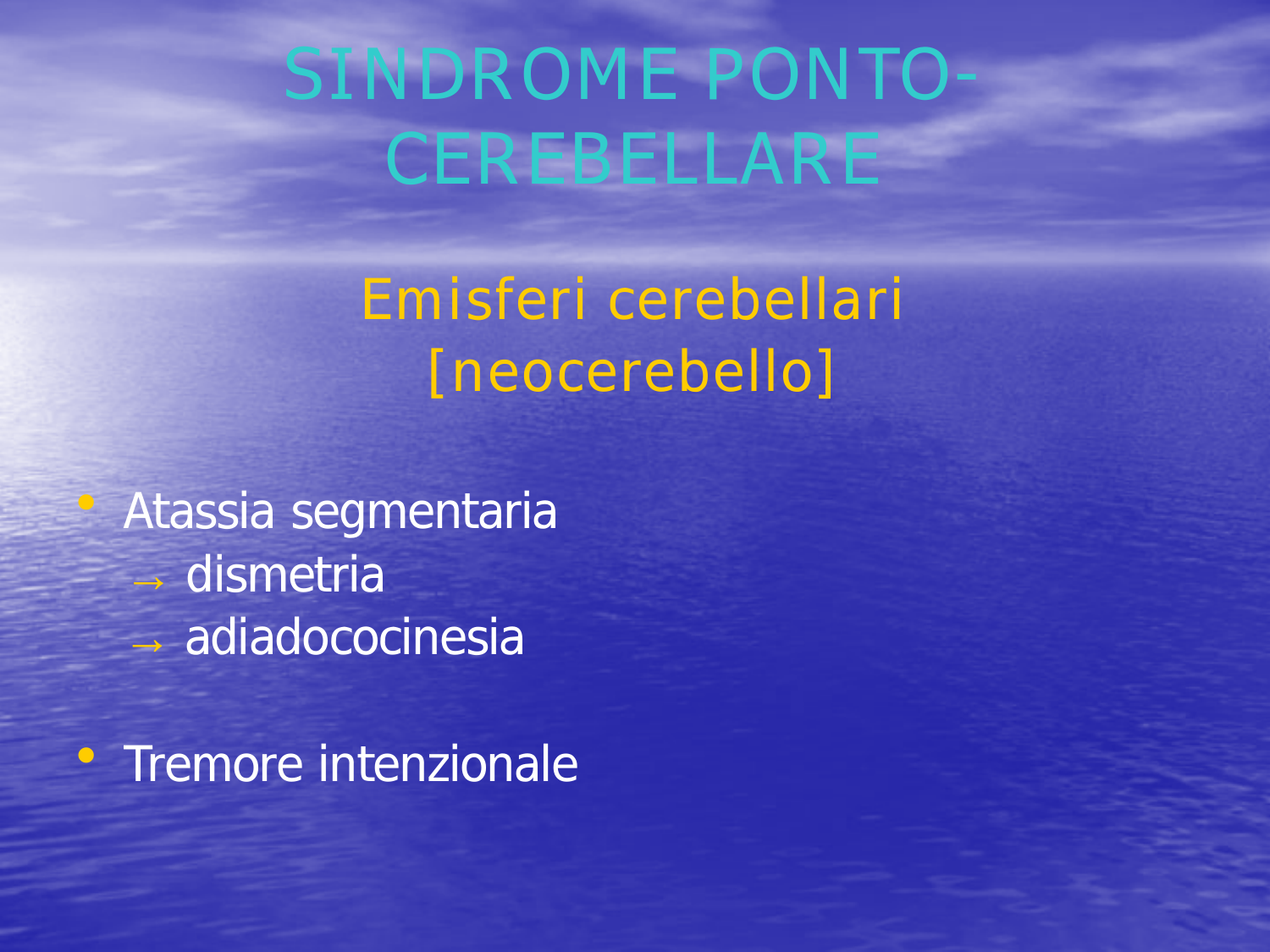

# SINDROME PONTO-CEREBELLARE
Emisferi cerebellari
[neocerebello]

Atassia segmentaria
	→ dismetria
   → adiadococinesia

Tremore intenzionale